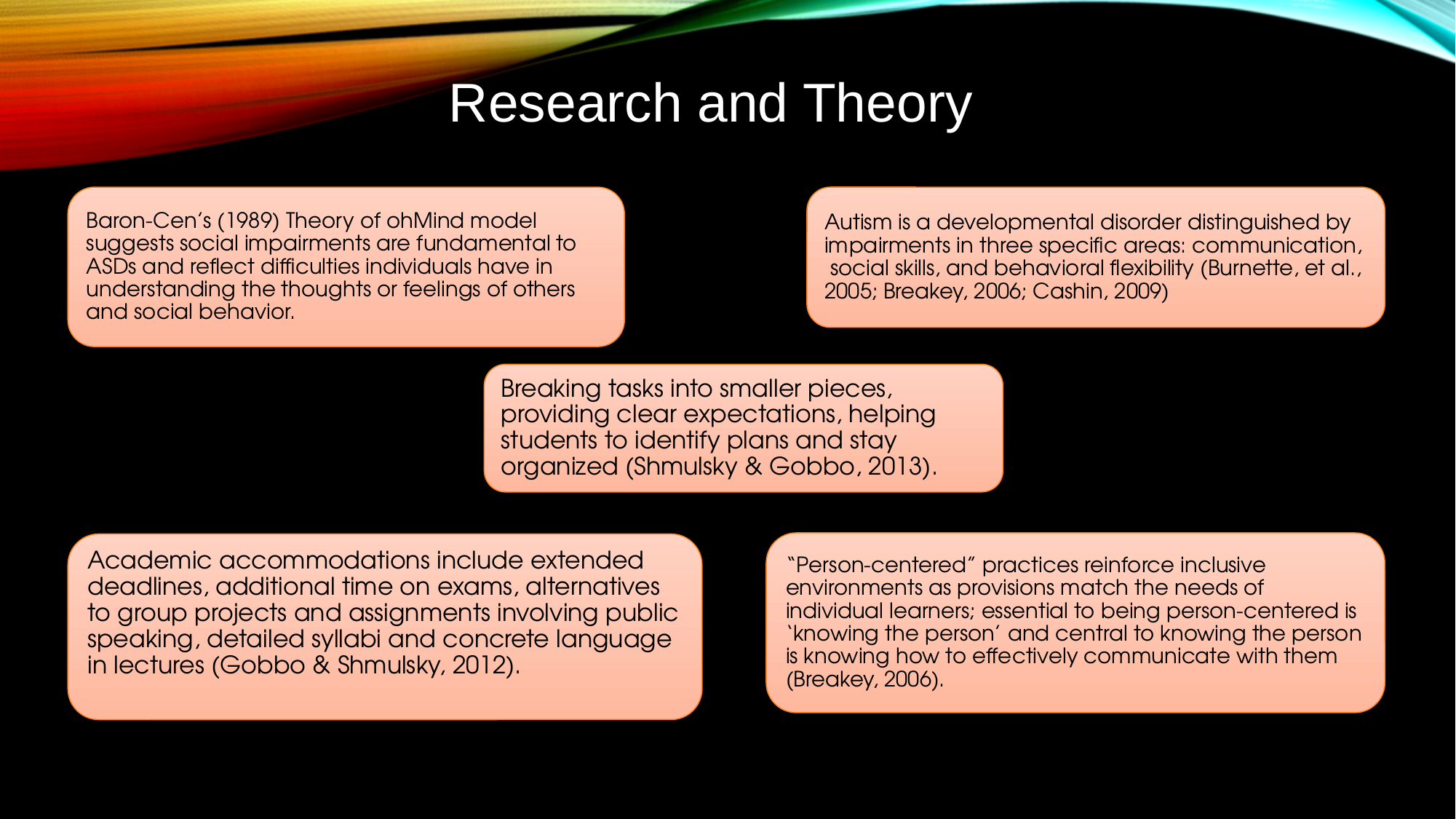

Research and Theory
Baron-Cen’s (1989) Theory of ohMind model suggests social impairments are fundamental to ASDs and reflect difficulties individuals have in understanding the thoughts or feelings of others and social behavior.
Autism is a developmental disorder distinguished by impairments in three specific areas: communication,  social skills, and behavioral flexibility (Burnette, et al., 2005; Breakey, 2006; Cashin, 2009)
Breaking tasks into smaller pieces, providing clear expectations, helping students to identify plans and stay organized (Shmulsky & Gobbo, 2013).
Academic accommodations include extended deadlines, additional time on exams, alternatives to group projects and assignments involving public speaking, detailed syllabi and concrete language in lectures (Gobbo & Shmulsky, 2012).

“Person-centered” practices reinforce inclusive environments as provisions match the needs of individual learners; essential to being person-centered is ‘knowing the person’ and central to knowing the person is knowing how to effectively communicate with them (Breakey, 2006).